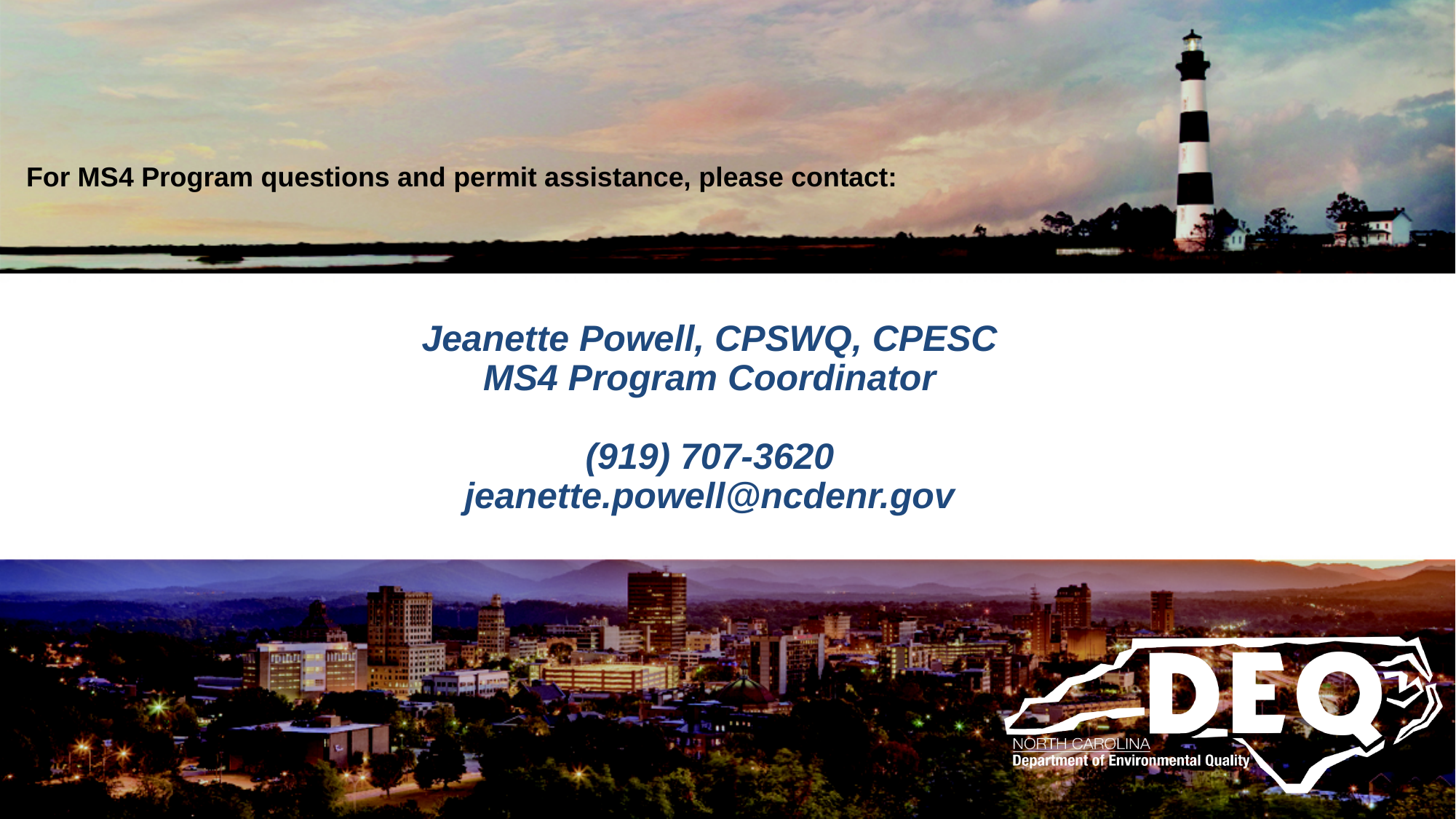

For MS4 Program questions and permit assistance, please contact:
# Jeanette Powell, CPSWQ, CPESC MS4 Program Coordinator (919) 707-3620 jeanette.powell@ncdenr.gov